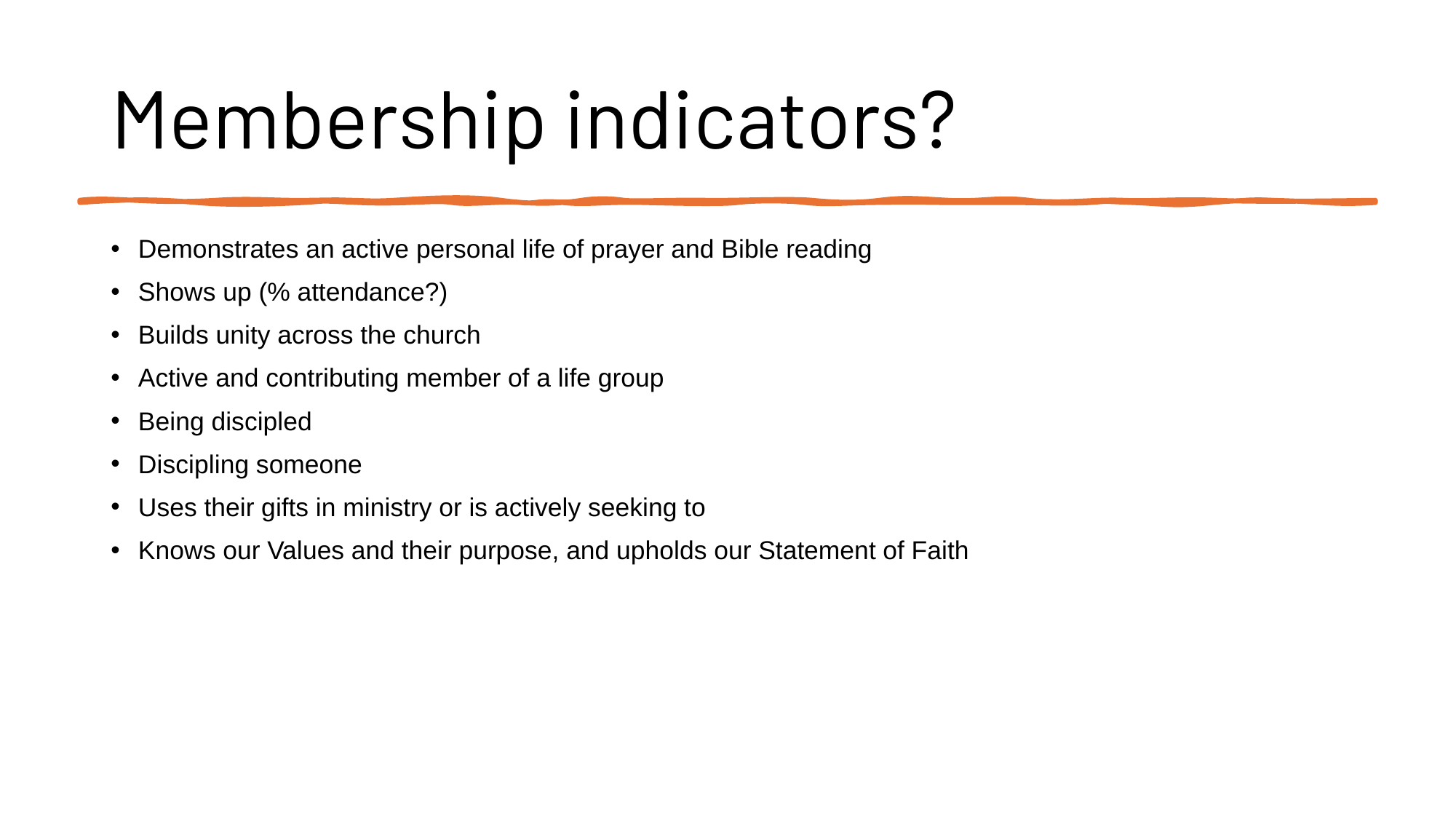

# Membership indicators?

Demonstrates an active personal life of prayer and Bible reading
Shows up (% attendance?)
Builds unity across the church
Active and contributing member of a life group
Being discipled
Discipling someone
Uses their gifts in ministry or is actively seeking to
Knows our Values and their purpose, and upholds our Statement of Faith